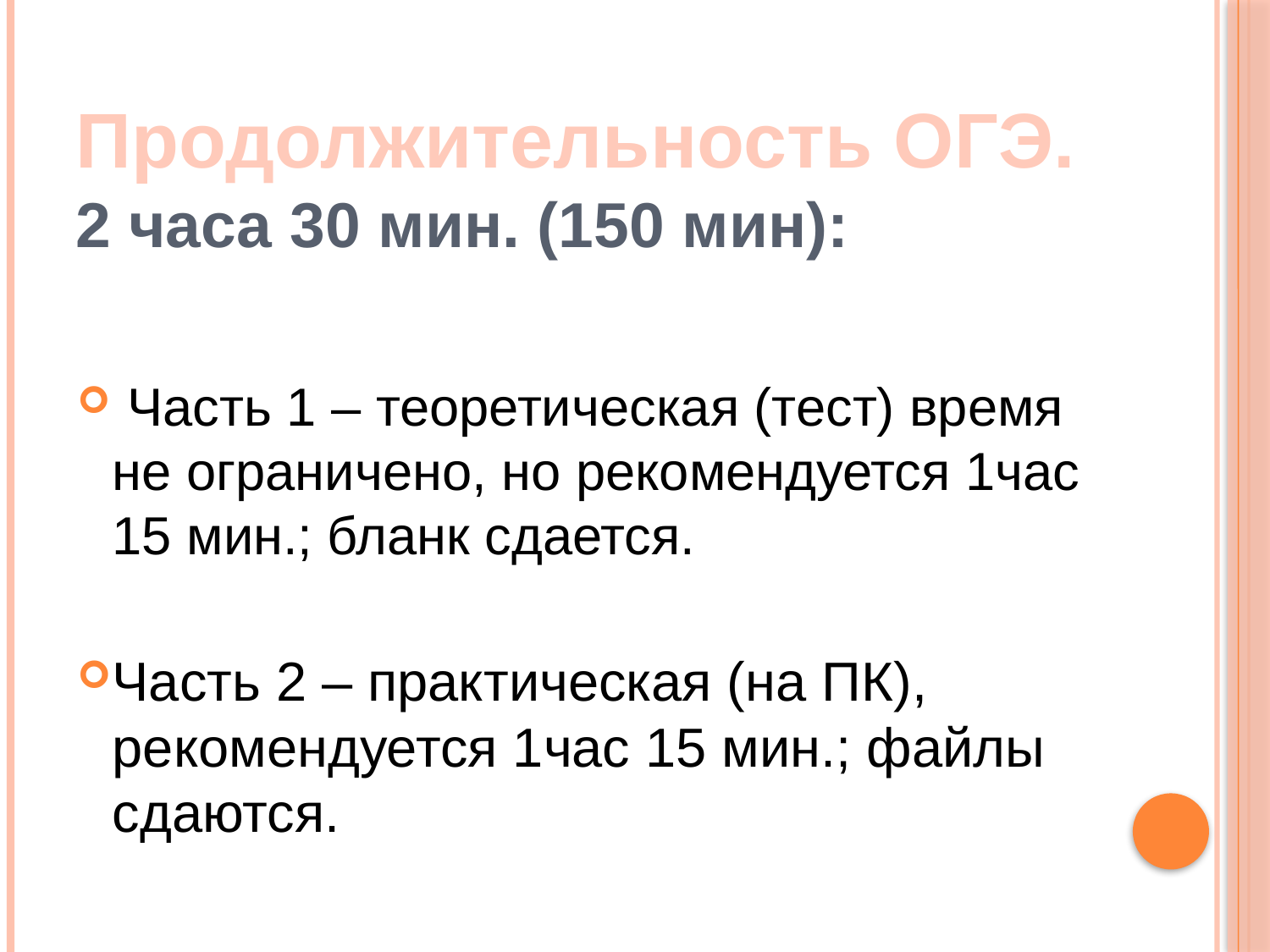

# Продолжительность ОГЭ. 2 часа 30 мин. (150 мин):
 Часть 1 – теоретическая (тест) время не ограничено, но рекомендуется 1час 15 мин.; бланк сдается.

Часть 2 – практическая (на ПК), рекомендуется 1час 15 мин.; файлы сдаются.